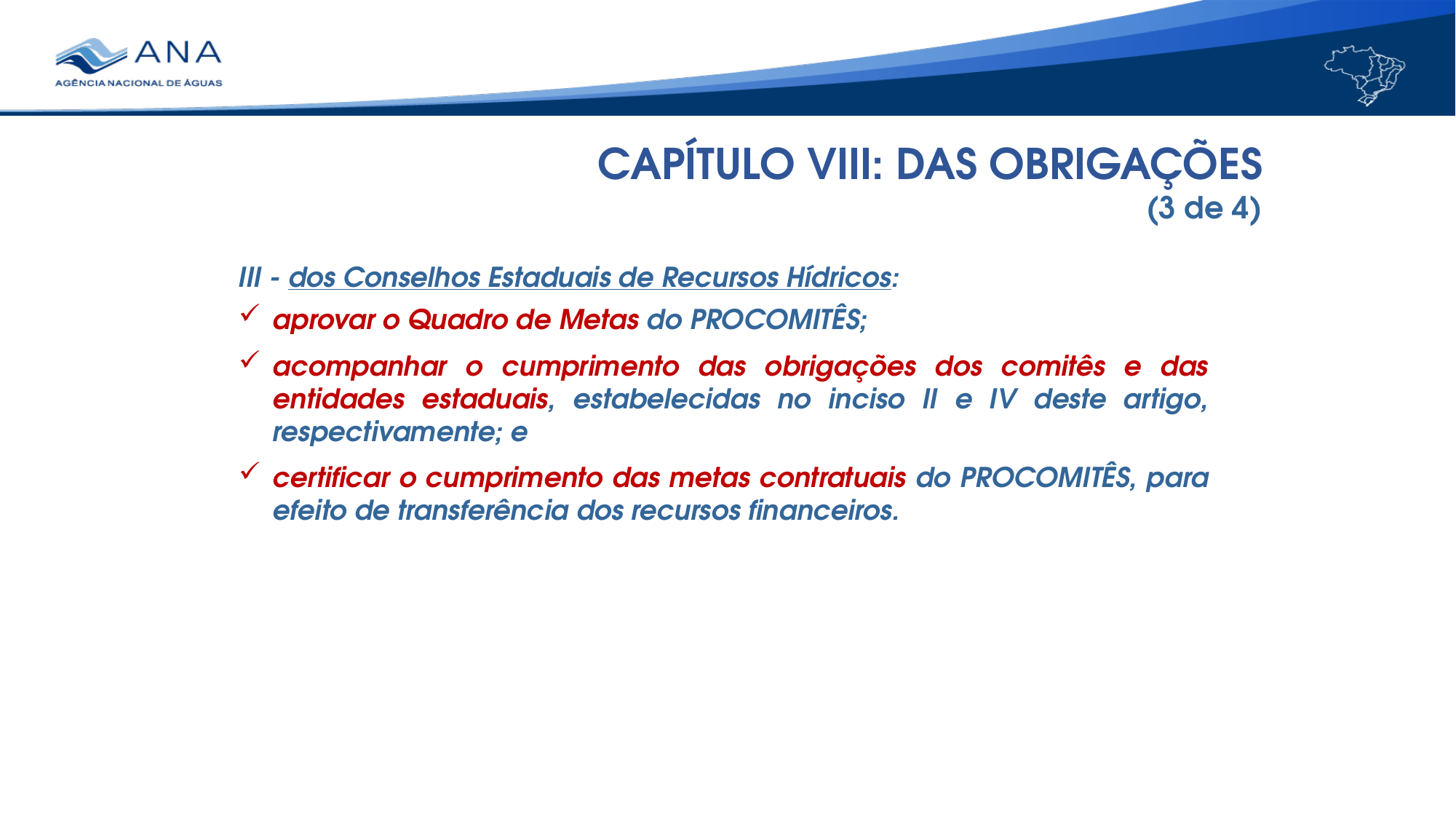

CAPÍTULO VIII: DAS OBRIGAÇÕES
(3 de 4)
III - dos Conselhos Estaduais de Recursos Hídricos:
aprovar o Quadro de Metas do PROCOMITÊS;
acompanhar o cumprimento das obrigações dos comitês e das entidades estaduais, estabelecidas no inciso II e IV deste artigo, respectivamente; e
certificar o cumprimento das metas contratuais do PROCOMITÊS, para efeito de transferência dos recursos financeiros.